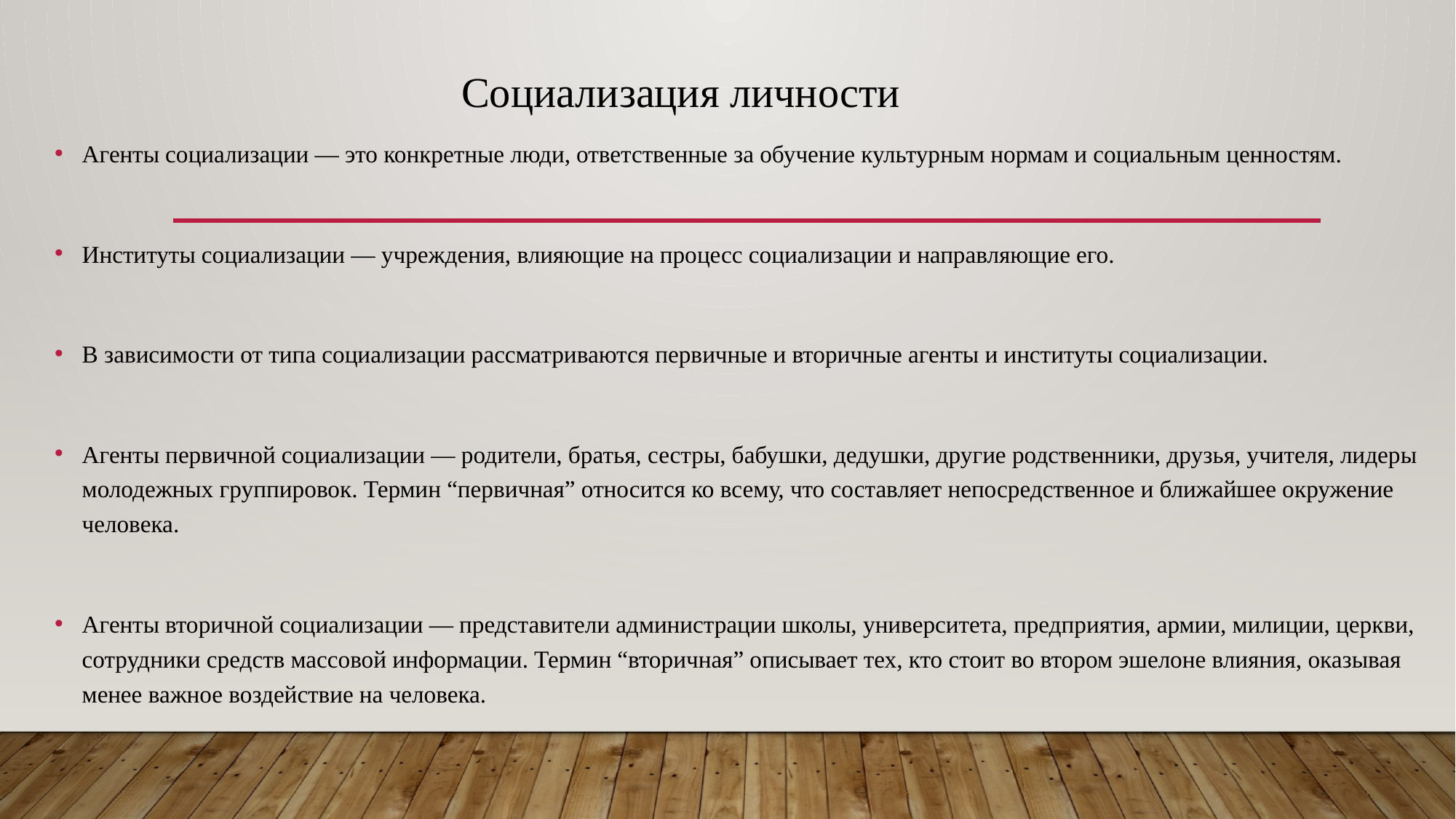

# Социализация личности
Агенты социализации — это конкретные люди, ответственные за обучение культурным нормам и социальным ценностям.

Институты социализации — учреждения, влияющие на процесс социализации и направляющие его.

В зависимости от типа социализации рассматриваются первичные и вторичные агенты и институты социализации.

Агенты первичной социализации — родители, братья, сестры, бабушки, дедушки, другие родственники, друзья, учителя, лидеры молодежных группировок. Термин “первичная” относится ко всему, что составляет непосредственное и ближайшее окружение человека.

Агенты вторичной социализации — представители администрации школы, университета, предприятия, армии, милиции, церкви, сотрудники средств массовой информации. Термин “вторичная” описывает тех, кто стоит во втором эшелоне влияния, оказывая менее важное воздействие на человека.